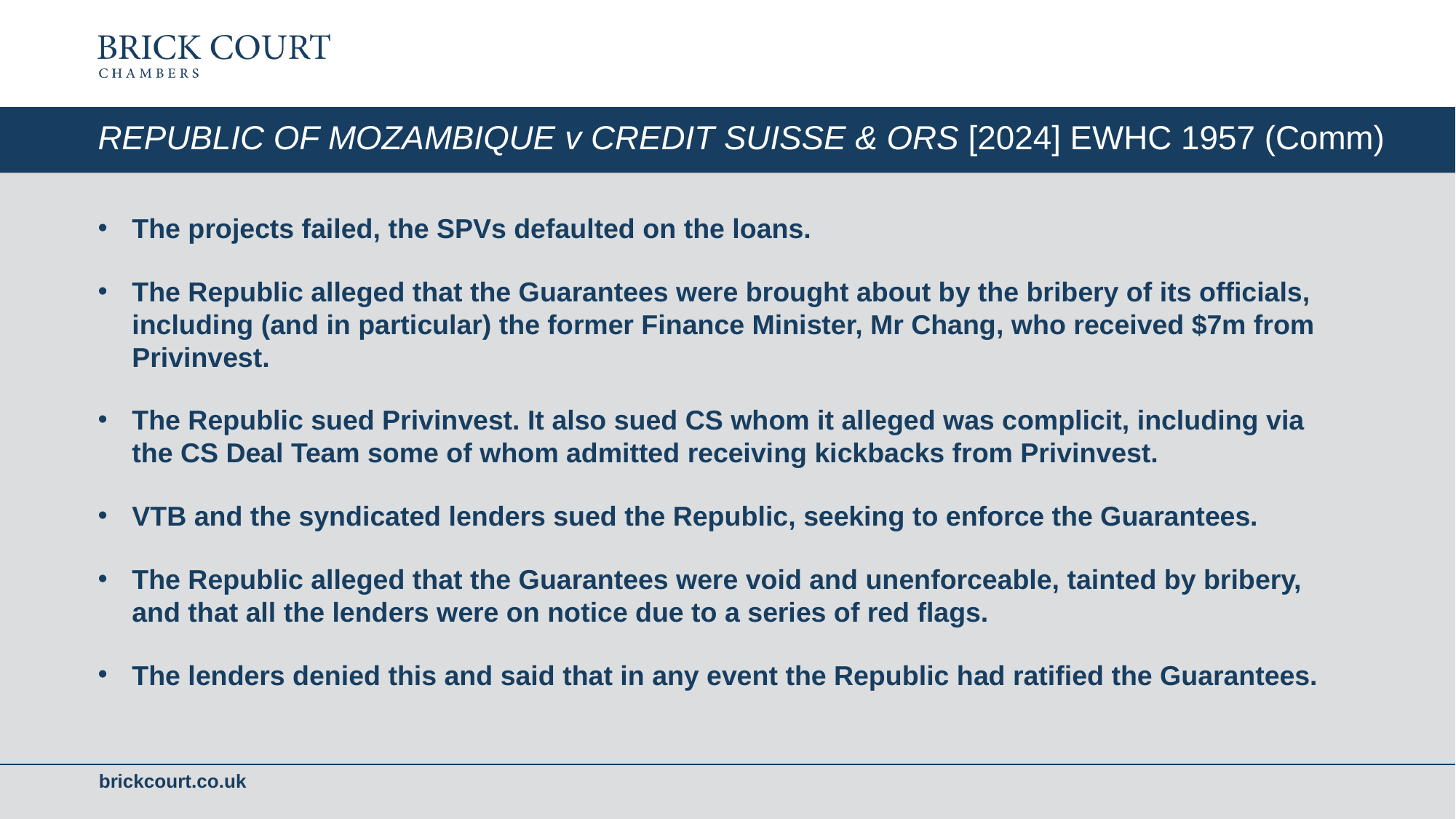

# Republic of Mozambique v CREDIT SUISSE & ORS [2024] EWHC 1957 (Comm)
The projects failed, the SPVs defaulted on the loans.
The Republic alleged that the Guarantees were brought about by the bribery of its officials, including (and in particular) the former Finance Minister, Mr Chang, who received $7m from Privinvest.
The Republic sued Privinvest. It also sued CS whom it alleged was complicit, including via the CS Deal Team some of whom admitted receiving kickbacks from Privinvest.
VTB and the syndicated lenders sued the Republic, seeking to enforce the Guarantees.
The Republic alleged that the Guarantees were void and unenforceable, tainted by bribery, and that all the lenders were on notice due to a series of red flags.
The lenders denied this and said that in any event the Republic had ratified the Guarantees.